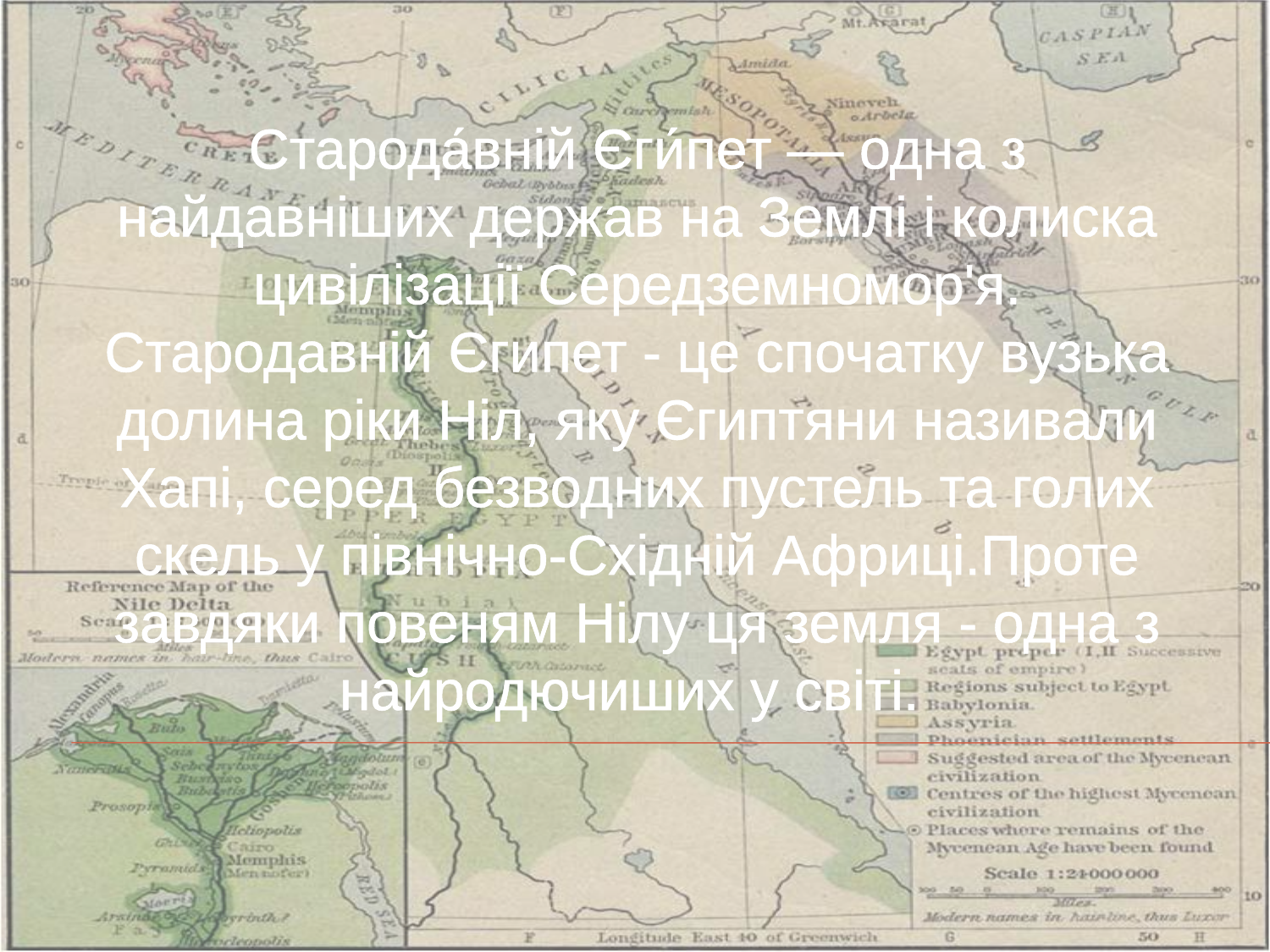

Старода́вній Єги́пет — одна з найдавніших держав на Землі і колиска цивілізації Середземномор'я. Стародавній Єгипет - це спочатку вузька долина ріки Ніл, яку Єгиптяни називали Хапі, серед безводних пустель та голих скель у північно-Східній Африці.Проте завдяки повеням Нілу ця земля - одна з найродючиших у світі.